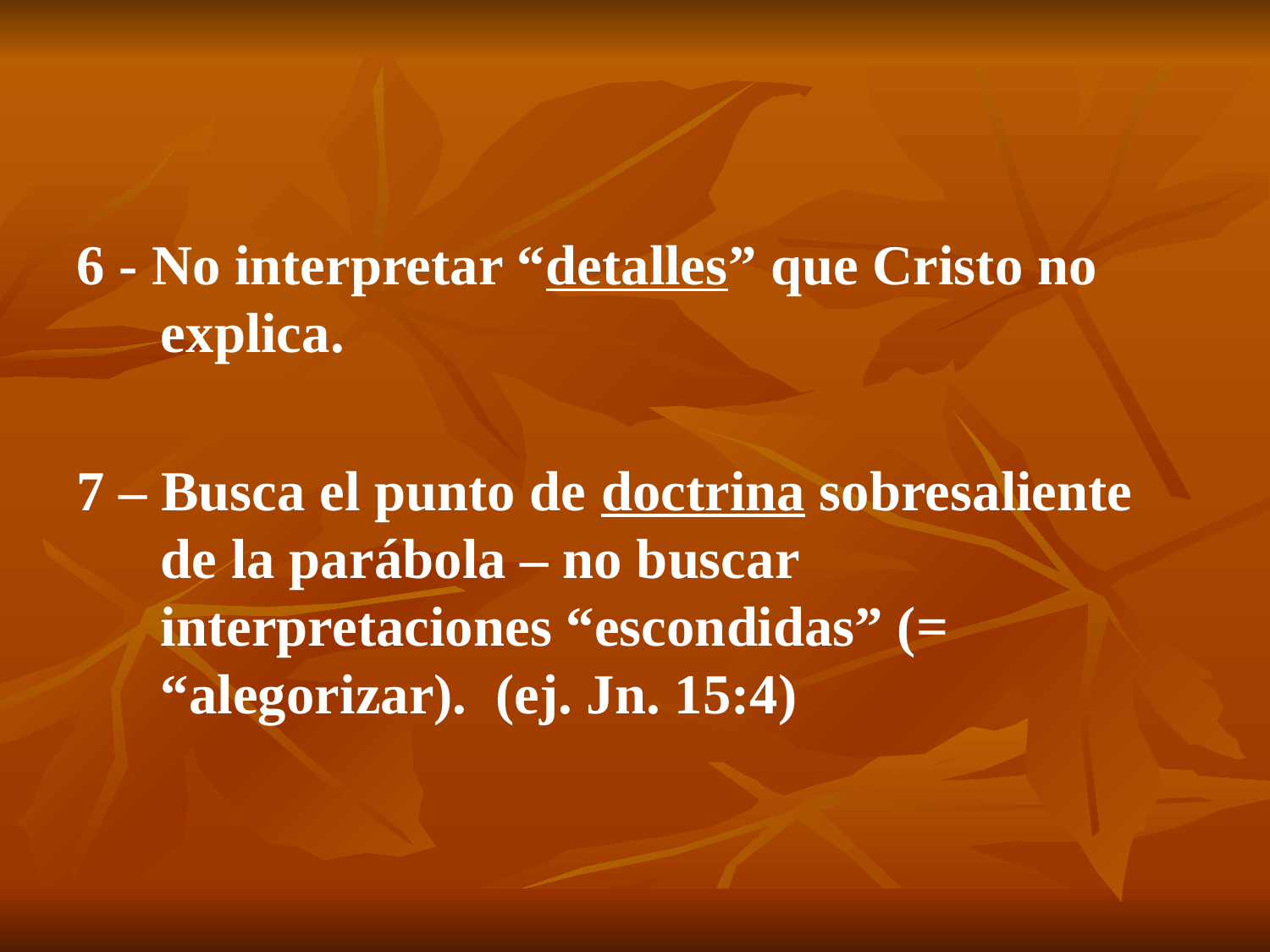

#
6 - No interpretar “detalles” que Cristo no explica.

7 – Busca el punto de doctrina sobresaliente de la parábola – no buscar interpretaciones “escondidas” (= “alegorizar).  (ej. Jn. 15:4)